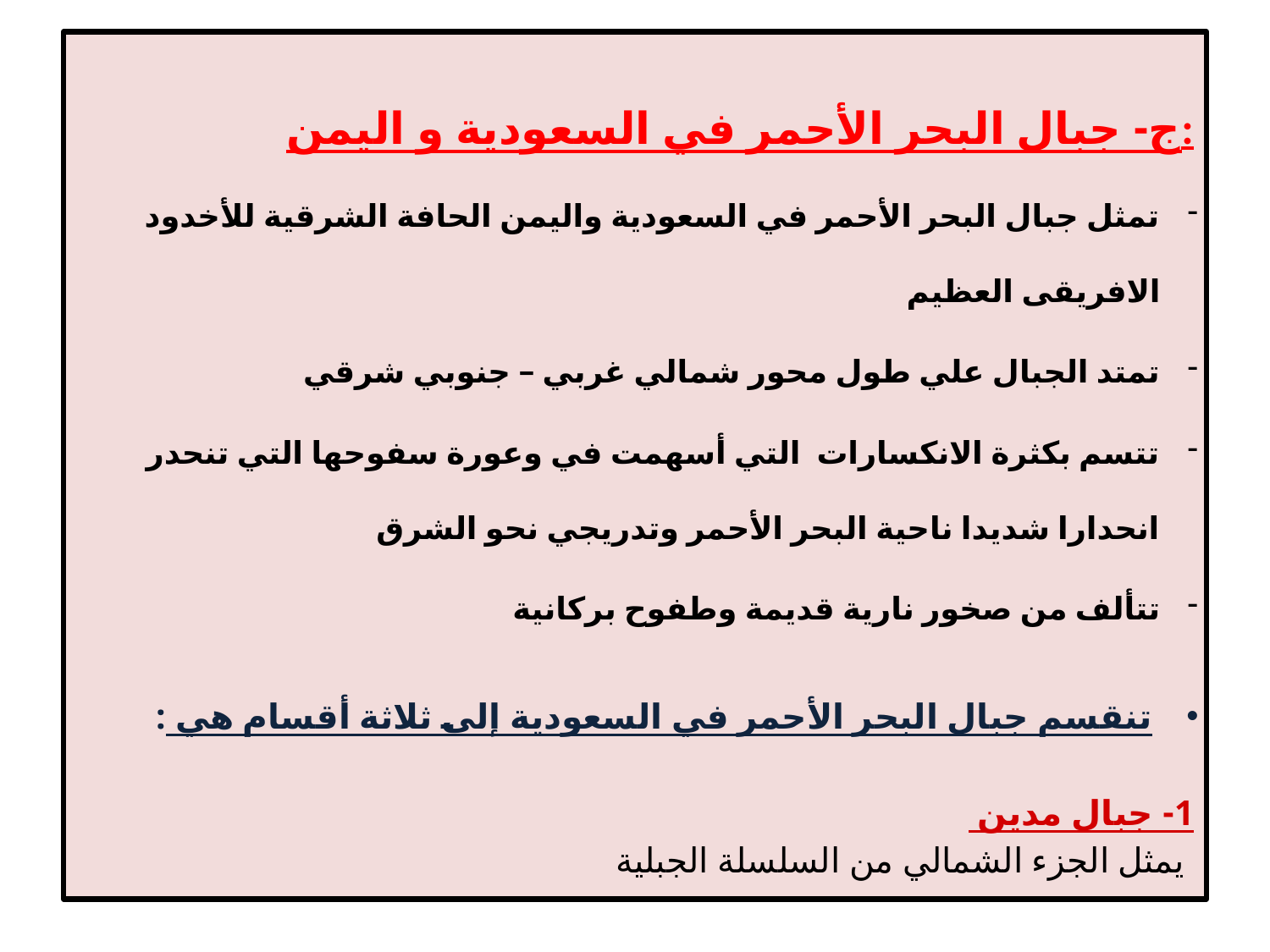

ج- جبال البحر الأحمر في السعودية و اليمن:
تمثل جبال البحر الأحمر في السعودية واليمن الحافة الشرقية للأخدود الافريقى العظيم
تمتد الجبال علي طول محور شمالي غربي – جنوبي شرقي
تتسم بكثرة الانكسارات  التي أسهمت في وعورة سفوحها التي تنحدر انحدارا شديدا ناحية البحر الأحمر وتدريجي نحو الشرق
تتألف من صخور نارية قديمة وطفوح بركانية

تنقسم جبال البحر الأحمر في السعودية إلى ثلاثة أقسام هي :

1- جبال مدين
 يمثل الجزء الشمالي من السلسلة الجبلية